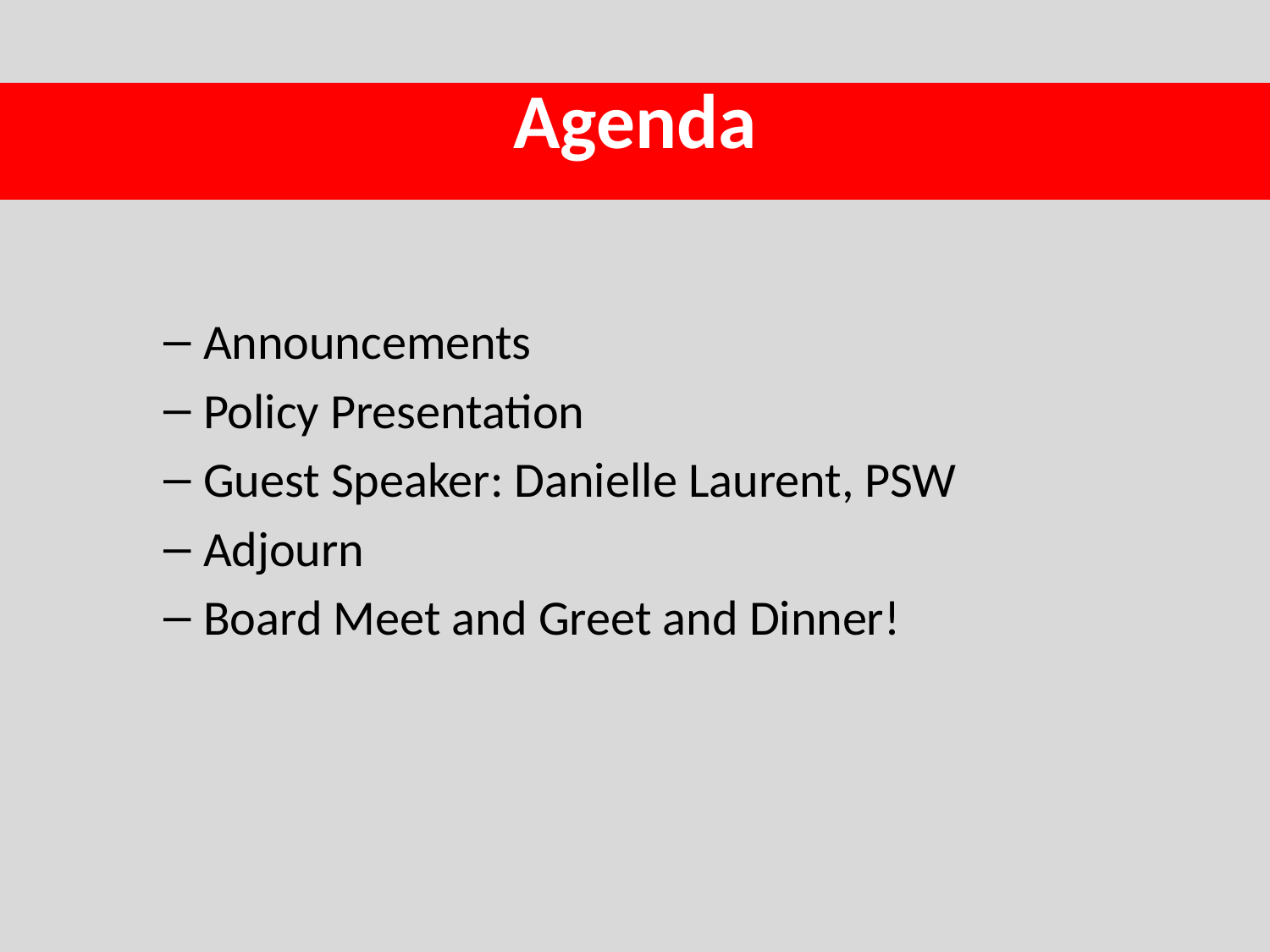

# Agenda

Announcements
Policy Presentation
Guest Speaker: Danielle Laurent, PSW
Adjourn
Board Meet and Greet and Dinner!